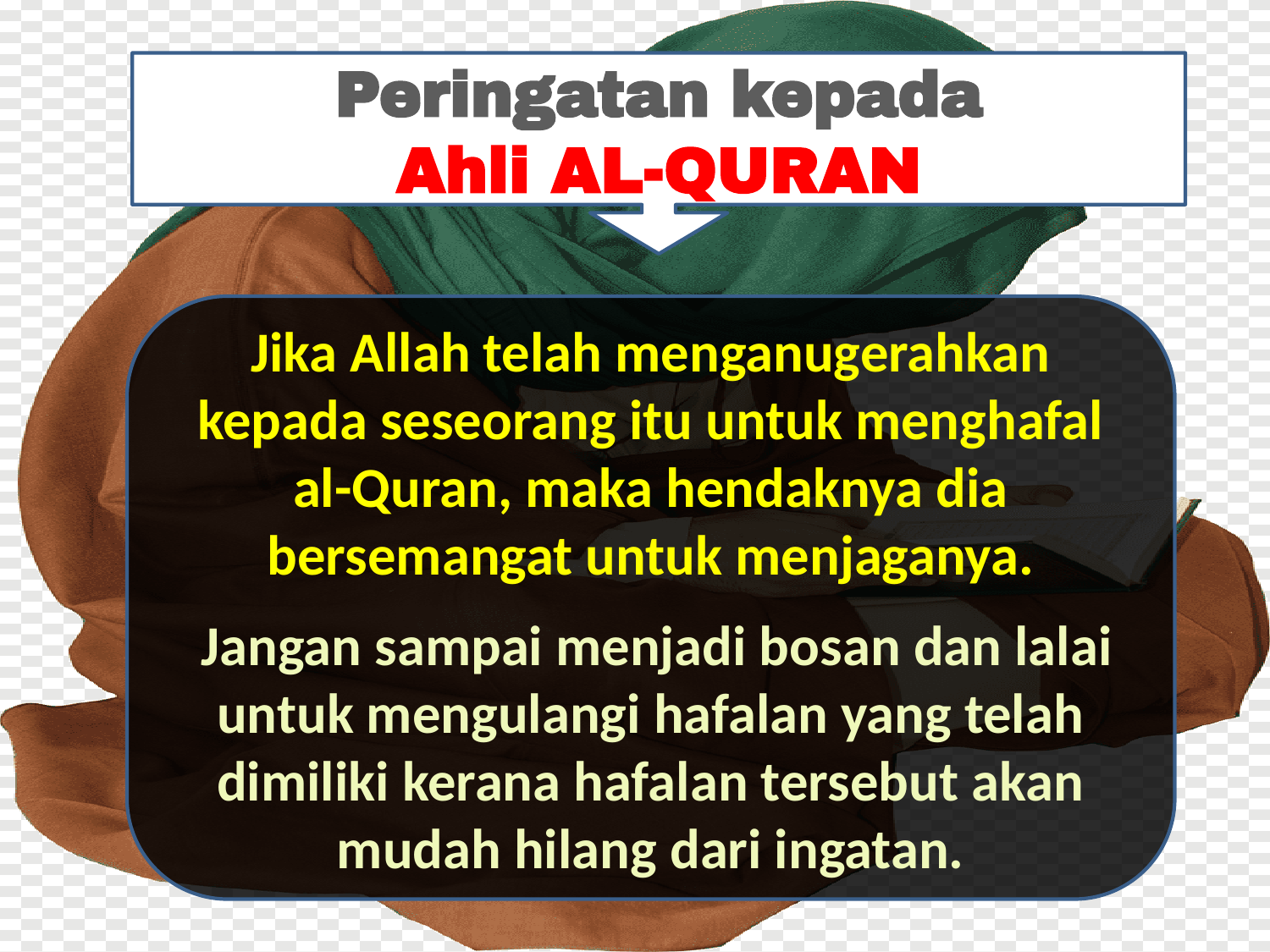

Peringatan kepada
Ahli AL-QURAN
Jika Allah telah menganugerahkan kepada seseorang itu untuk menghafal al-Quran, maka hendaknya dia bersemangat untuk menjaganya.

 Jangan sampai menjadi bosan dan lalai untuk mengulangi hafalan yang telah dimiliki kerana hafalan tersebut akan mudah hilang dari ingatan.